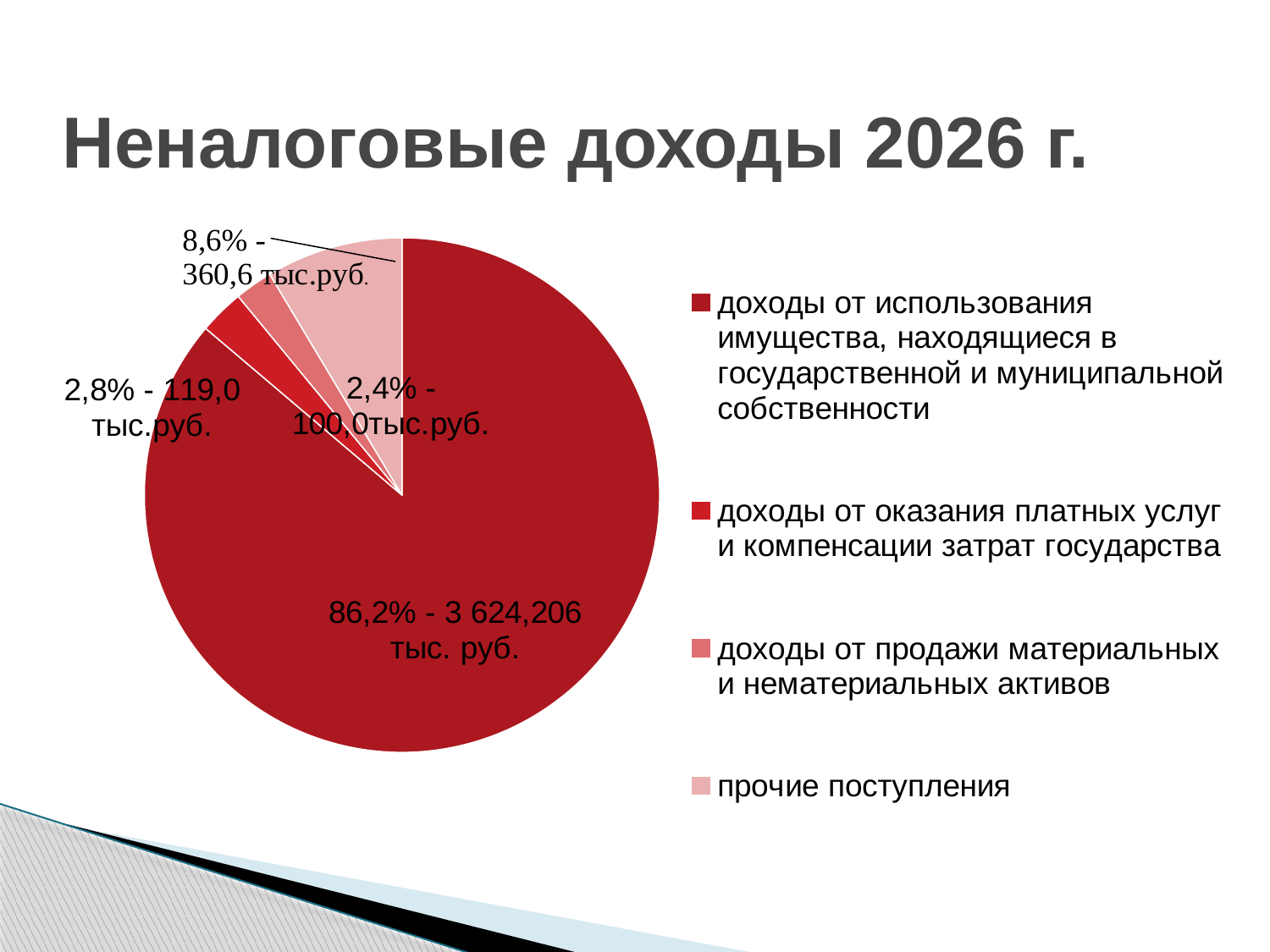

# Неналоговые доходы 2026 г.

### Chart

| Category | Продажи |
|---|---|
| доходы от использования имущества, находящиеся в государственной и муниципальной собственности | 3624.206 |
| доходы от оказания платных услуг и компенсации затрат государства | 119.0 |
| доходы от продажи материальных и нематериальных активов | 100.0 |
| прочие поступления | 360.6 |